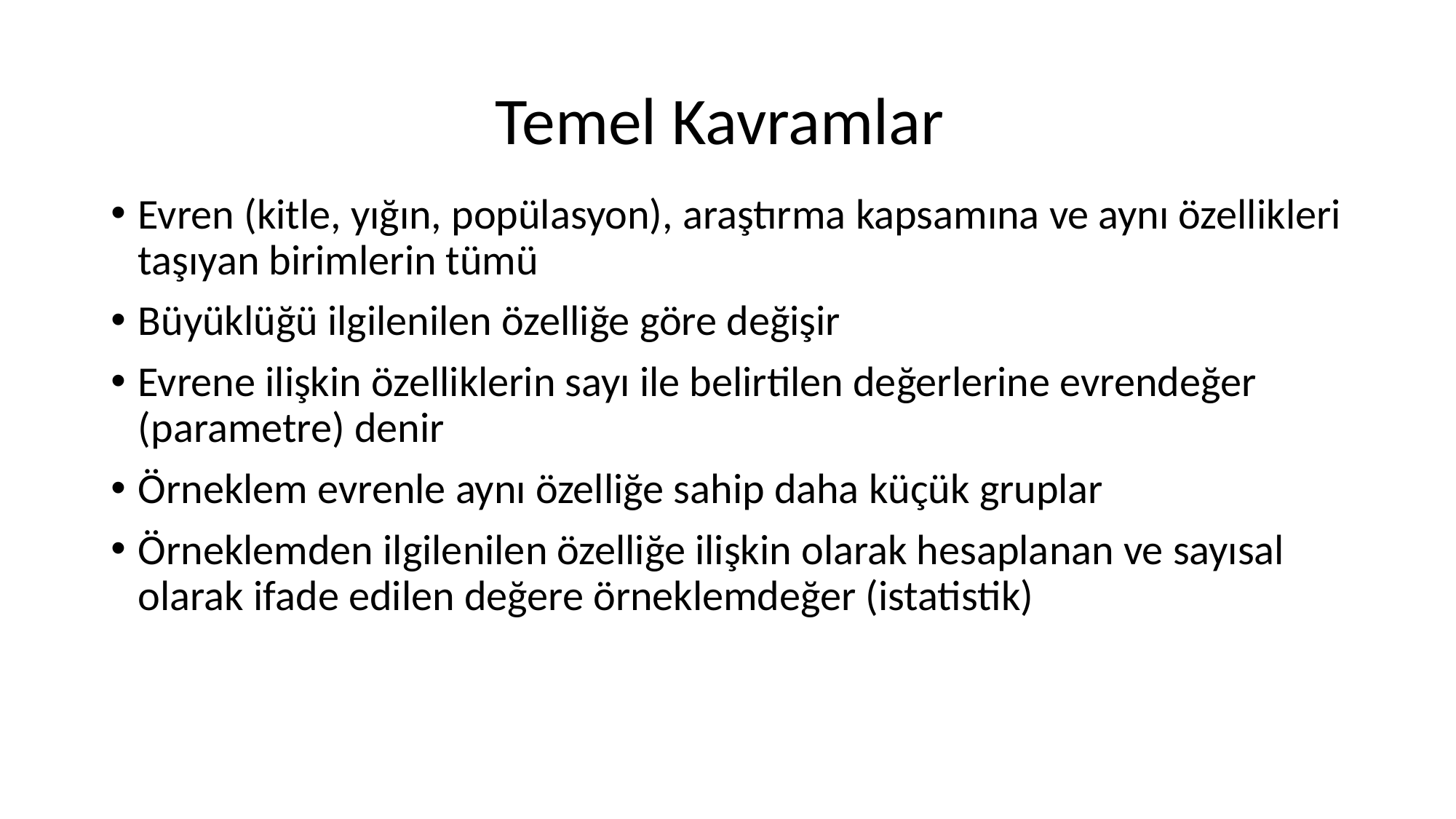

# Temel Kavramlar
Evren (kitle, yığın, popülasyon), araştırma kapsamına ve aynı özellikleri taşıyan birimlerin tümü
Büyüklüğü ilgilenilen özelliğe göre değişir
Evrene ilişkin özelliklerin sayı ile belirtilen değerlerine evrendeğer (parametre) denir
Örneklem evrenle aynı özelliğe sahip daha küçük gruplar
Örneklemden ilgilenilen özelliğe ilişkin olarak hesaplanan ve sayısal olarak ifade edilen değere örneklemdeğer (istatistik)